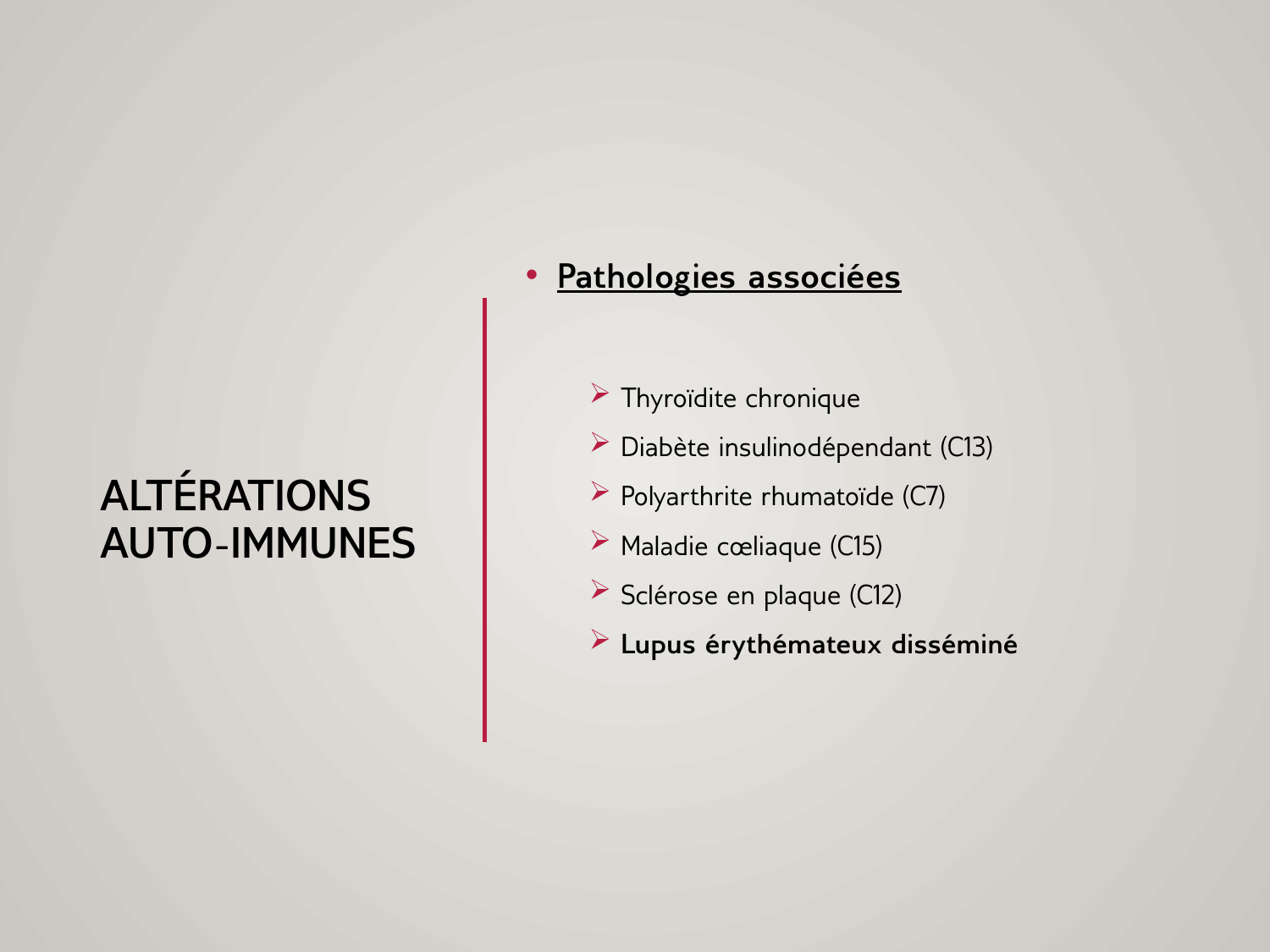

# ALTÉRATIONS AUTO-IMMUNES
Pathologies associées

Thyroïdite chronique
Diabète insulinodépendant (C13)
Polyarthrite rhumatoïde (C7)
Maladie cœliaque (C15)
Sclérose en plaque (C12)
Lupus érythémateux disséminé